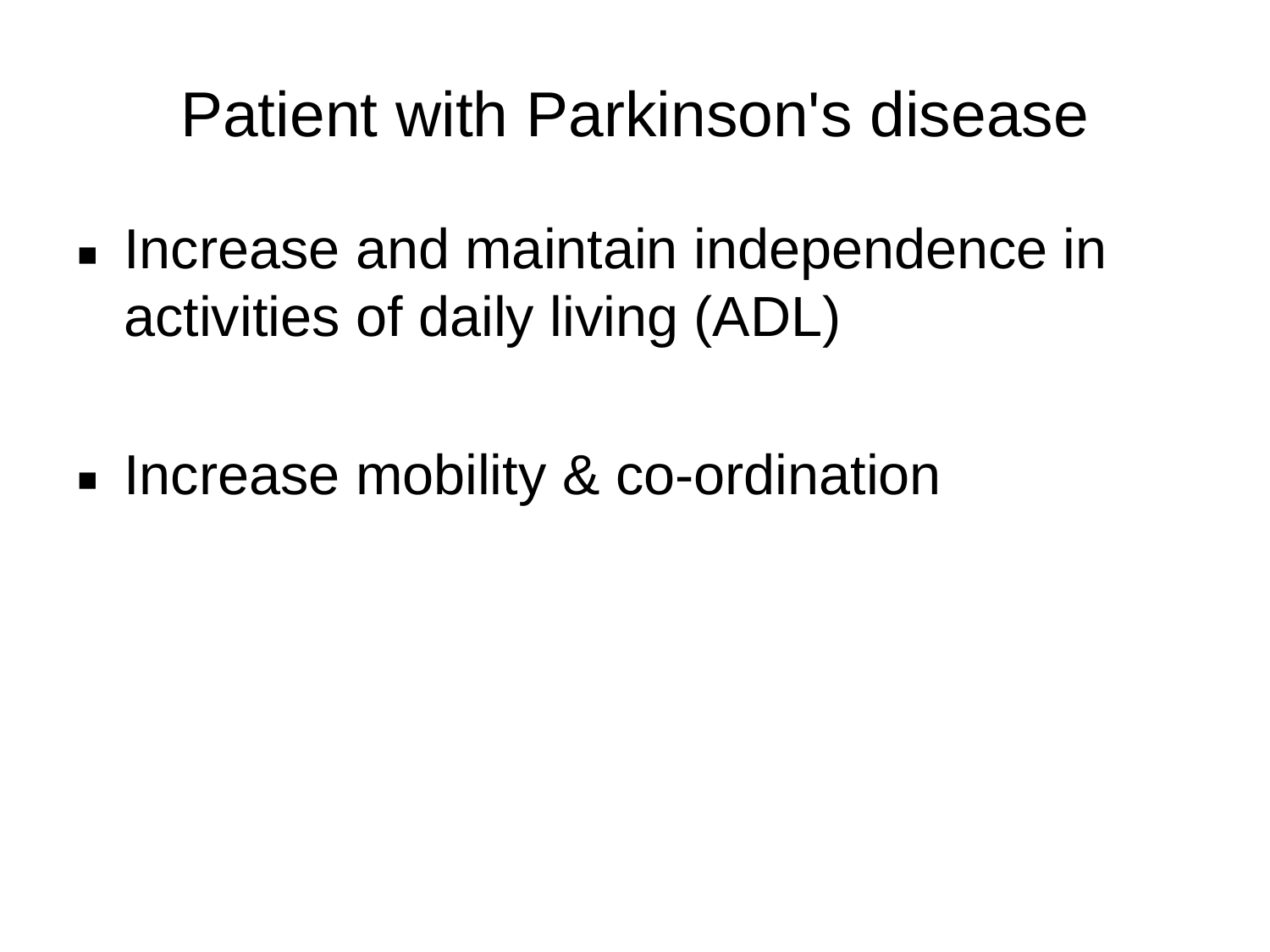

# Patient with Parkinson's disease
Increase and maintain independence in activities of daily living (ADL)

Increase mobility & co-ordination